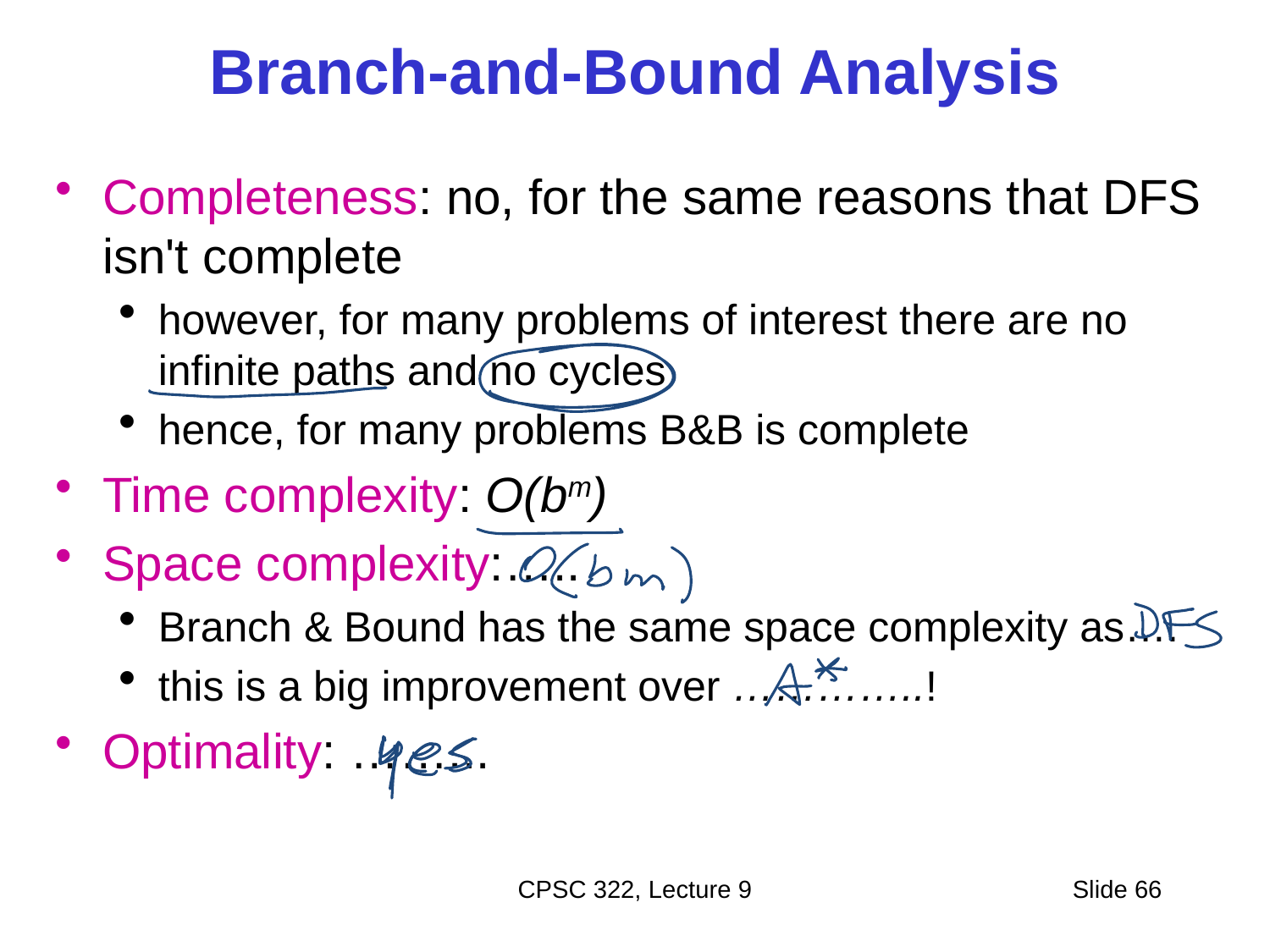

# Branch-and-Bound Analysis
Completeness: no, for the same reasons that DFS isn't complete
however, for many problems of interest there are no infinite paths and no cycles
hence, for many problems B&B is complete
Time complexity: O(bm)
Space complexity:…..
Branch & Bound has the same space complexity as….
this is a big improvement over …………..!
Optimality: ……...
CPSC 322, Lecture 9
Slide 66